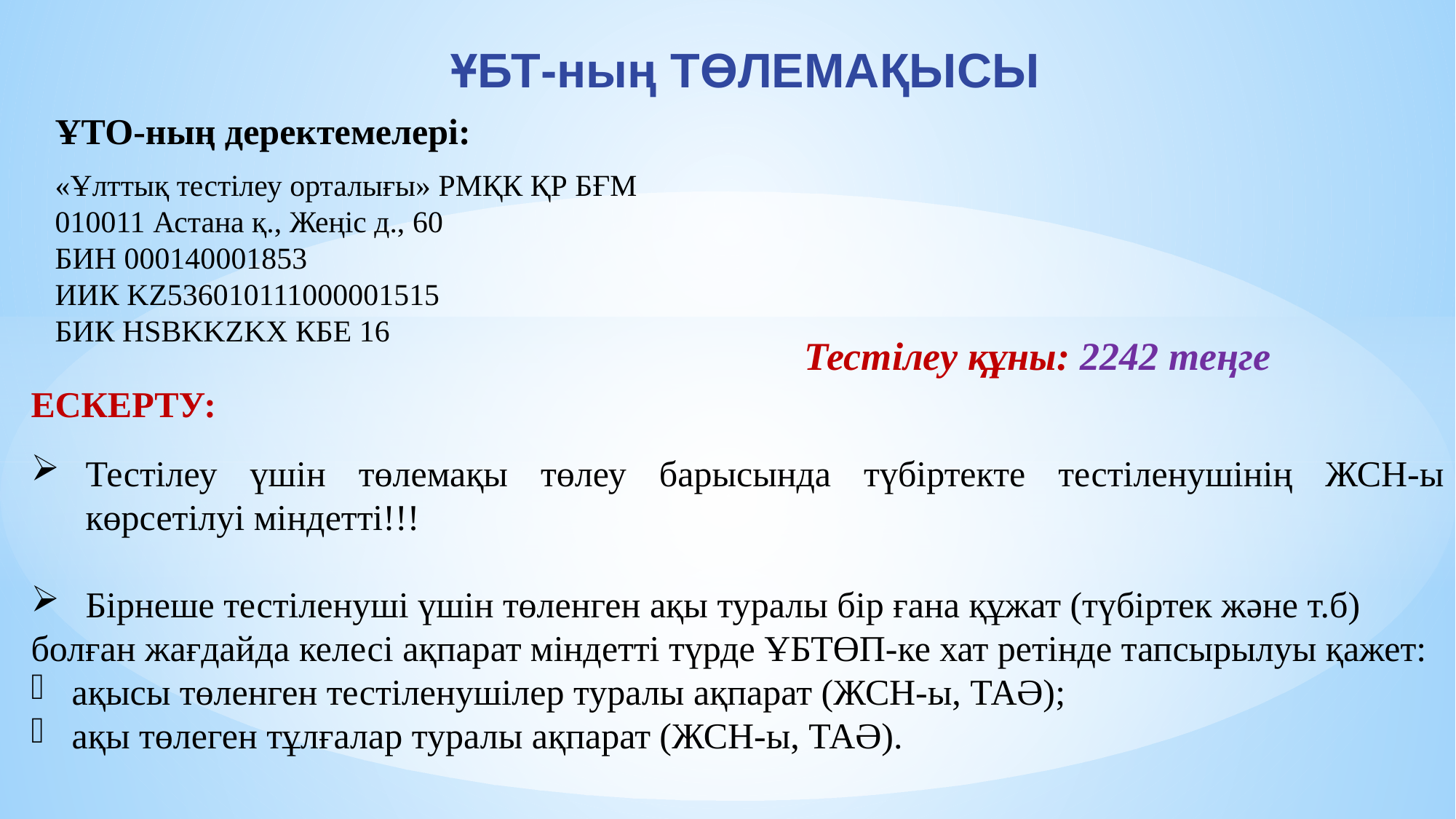

ҰБТ-ның ТӨЛЕМАҚЫСЫ
ҰТО-ның деректемелері:
«Ұлттық тестілеу орталығы» РМҚК ҚР БҒМ
010011 Астана қ., Жеңіс д., 60
БИН 000140001853
ИИК KZ536010111000001515
БИК HSBKKZKX КБЕ 16
Тестілеу құны: 2242 теңге
ЕСКЕРТУ:

Тестілеу үшін төлемақы төлеу барысында түбіртекте тестіленушінің ЖСН-ы көрсетілуі міндетті!!!

Бірнеше тестіленуші үшін төленген ақы туралы бір ғана құжат (түбіртек және т.б)
болған жағдайда келесі ақпарат міндетті түрде ҰБТӨП-ке хат ретінде тапсырылуы қажет:
ақысы төленген тестіленушілер туралы ақпарат (ЖСН-ы, ТАӘ);
ақы төлеген тұлғалар туралы ақпарат (ЖСН-ы, ТАӘ).